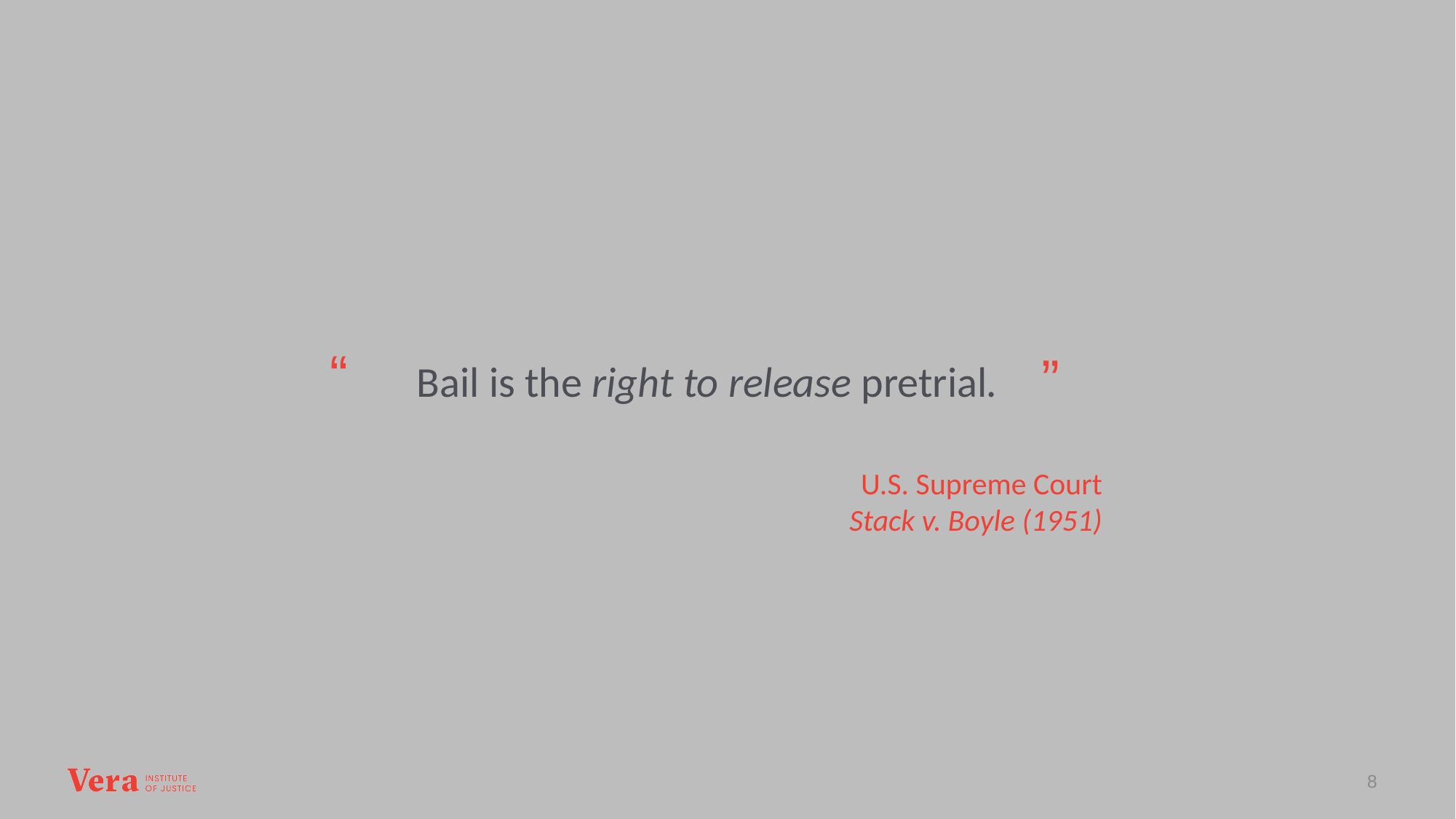

“
”
Bail is the right to release pretrial.
U.S. Supreme Court
Stack v. Boyle (1951)
8